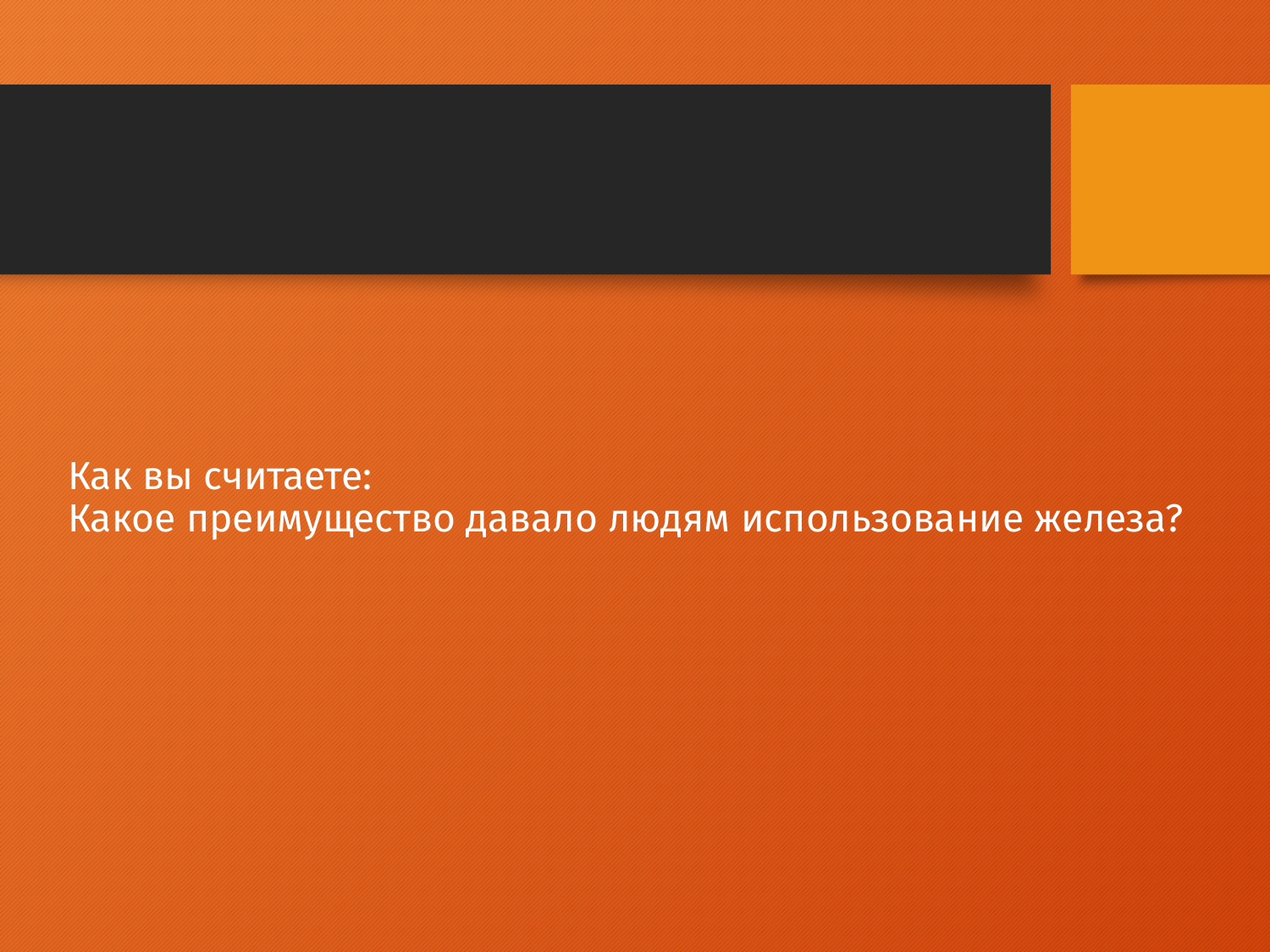

# Как вы считаете: Какое преимущество давало людям использование железа?